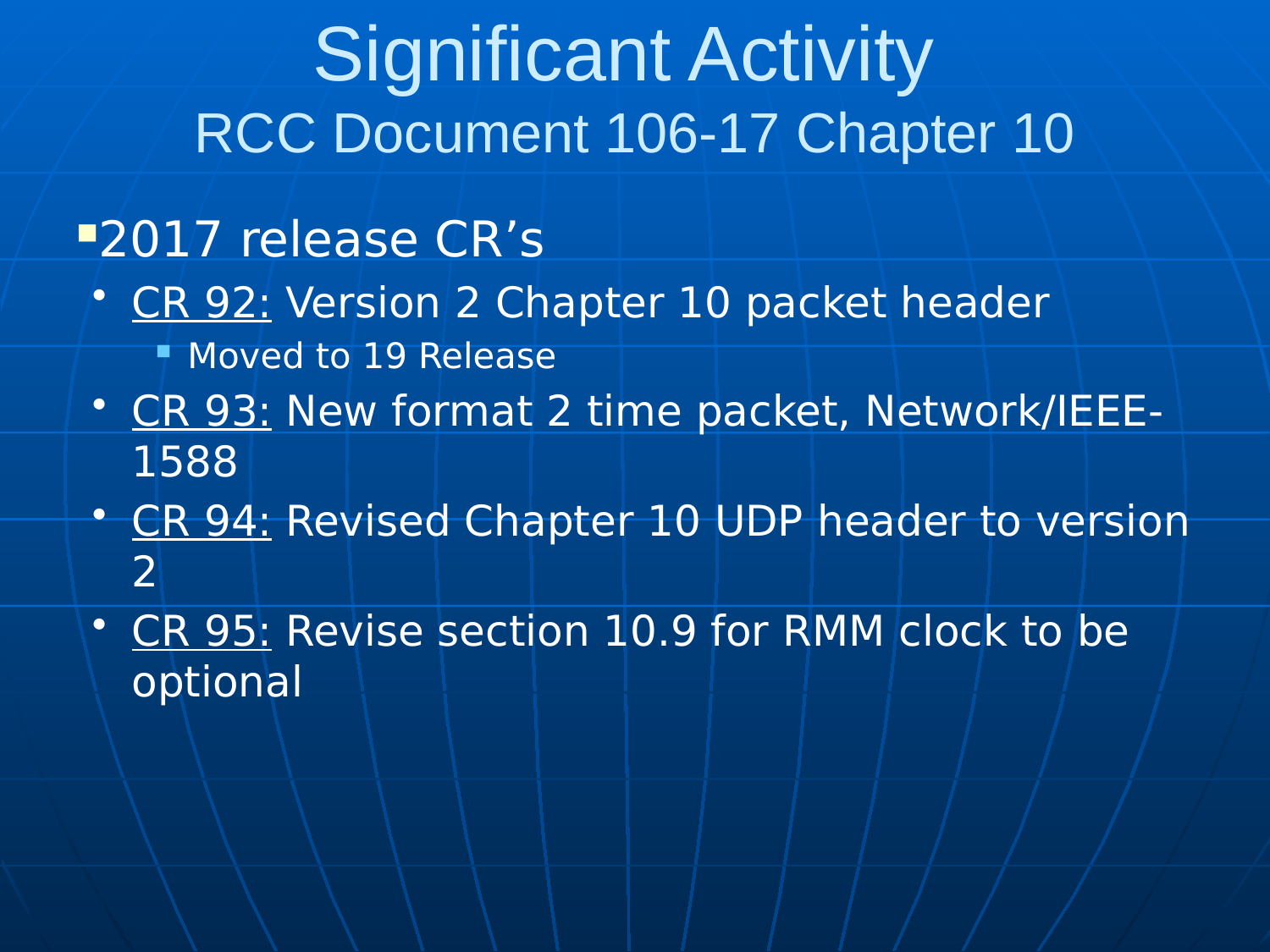

# Significant Activity RCC Document 106-17 Chapter 10
2017 release CR’s
CR 92: Version 2 Chapter 10 packet header
Moved to 19 Release
CR 93: New format 2 time packet, Network/IEEE-1588
CR 94: Revised Chapter 10 UDP header to version 2
CR 95: Revise section 10.9 for RMM clock to be optional